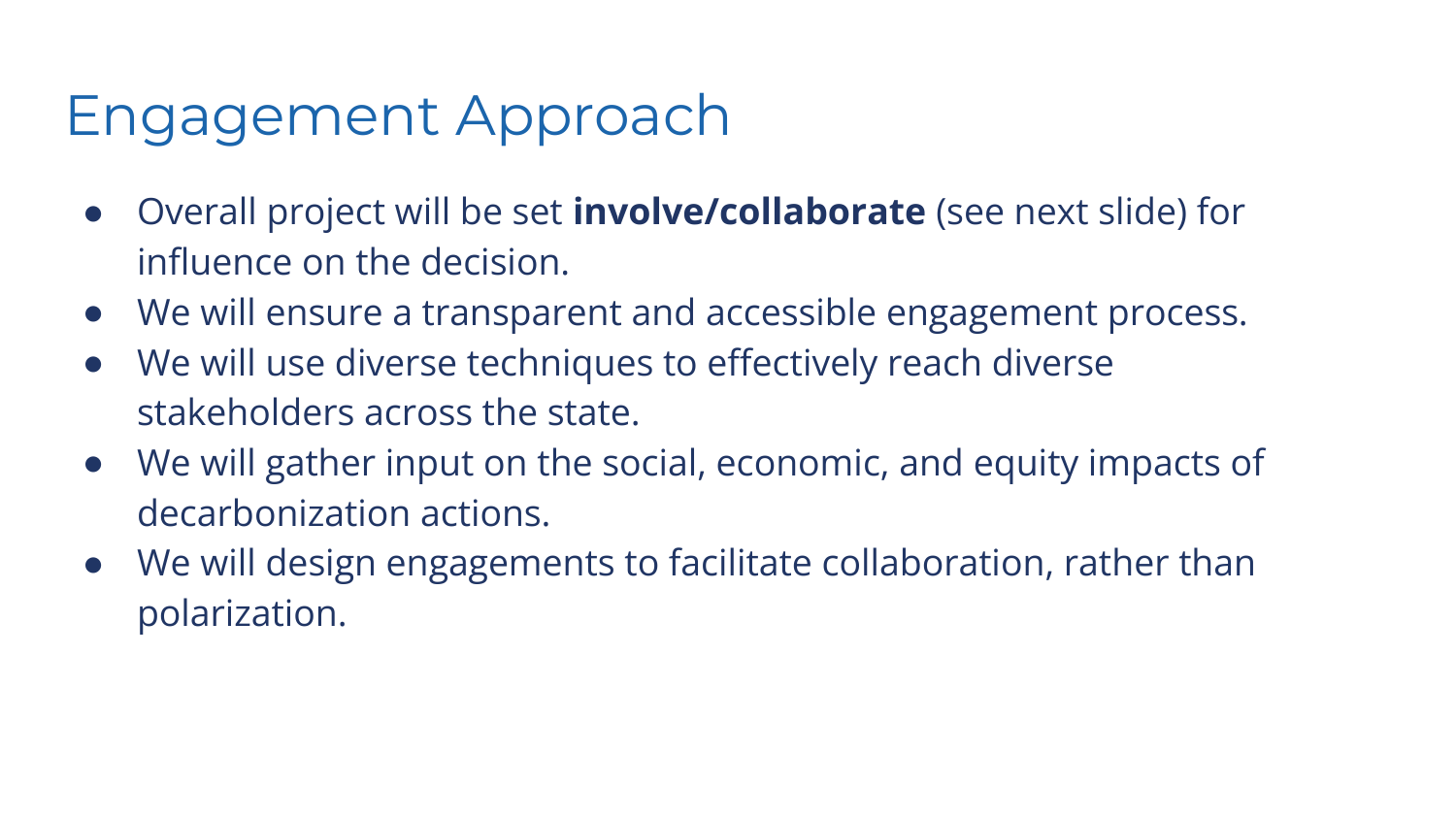

# Engagement Approach
Overall project will be set involve/collaborate (see next slide) for influence on the decision.
We will ensure a transparent and accessible engagement process.
We will use diverse techniques to effectively reach diverse stakeholders across the state.
We will gather input on the social, economic, and equity impacts of decarbonization actions.
We will design engagements to facilitate collaboration, rather than polarization.